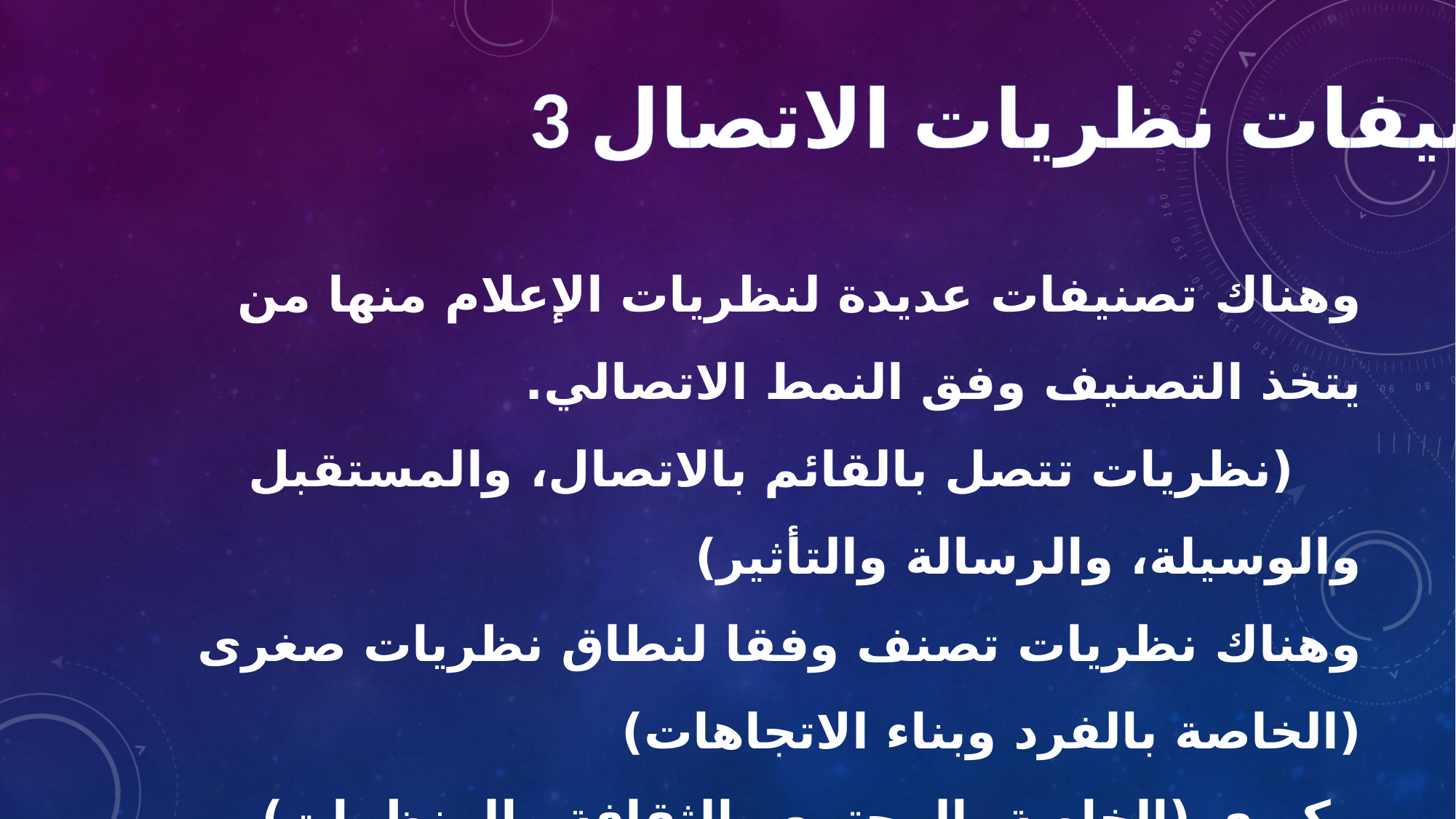

3 تصنيفات نظريات الاتصال:
وهناك تصنيفات عديدة لنظريات الإعلام منها من يتخذ التصنيف وفق النمط الاتصالي.
    (نظريات تتصل بالقائم بالاتصال، والمستقبل والوسيلة، والرسالة والتأثير)
وهناك نظريات تصنف وفقا لنطاق نظريات صغرى (الخاصة بالفرد وبناء الاتجاهات)
وكبرى (الخاصة بالمجتمع والثقافة والمنظمات)
ومتوسطة ( الخاصة بالتجمعات الصغيرة واتجاهاتهم وميولاتهمأو تلك الخاصة بالمجتمعات المحلية).